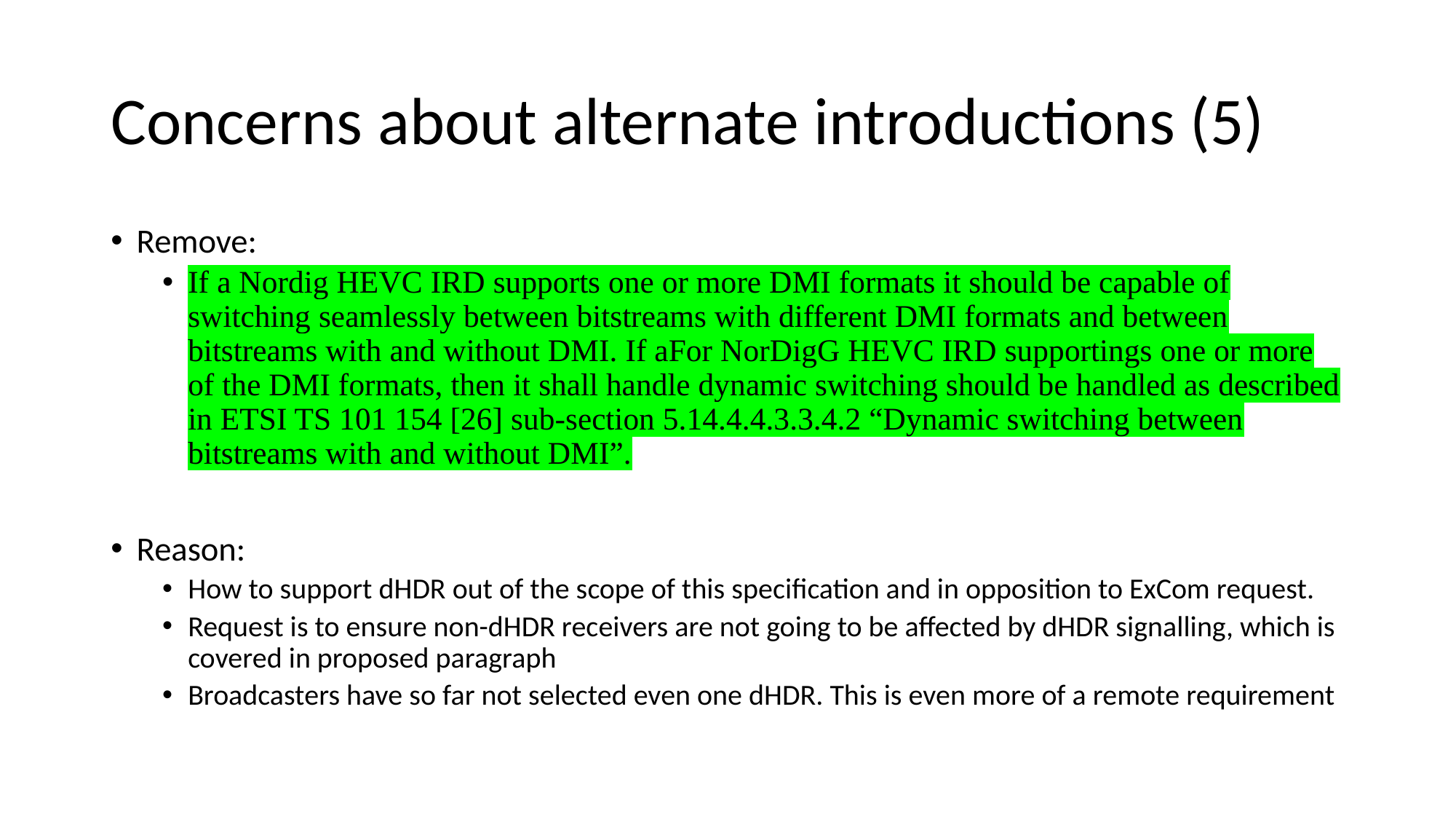

# Concerns about alternate introductions (5)
Remove:
If a Nordig HEVC IRD supports one or more DMI formats it should be capable of switching seamlessly between bitstreams with different DMI formats and between bitstreams with and without DMI. If aFor NorDigG HEVC IRD supportings one or more of the DMI formats, then it shall handle dynamic switching should be handled as described in ETSI TS 101 154 [26] sub-section 5.14.4.4.3.3.4.2 “Dynamic switching between bitstreams with and without DMI”.

Reason:
How to support dHDR out of the scope of this specification and in opposition to ExCom request.
Request is to ensure non-dHDR receivers are not going to be affected by dHDR signalling, which is covered in proposed paragraph
Broadcasters have so far not selected even one dHDR. This is even more of a remote requirement